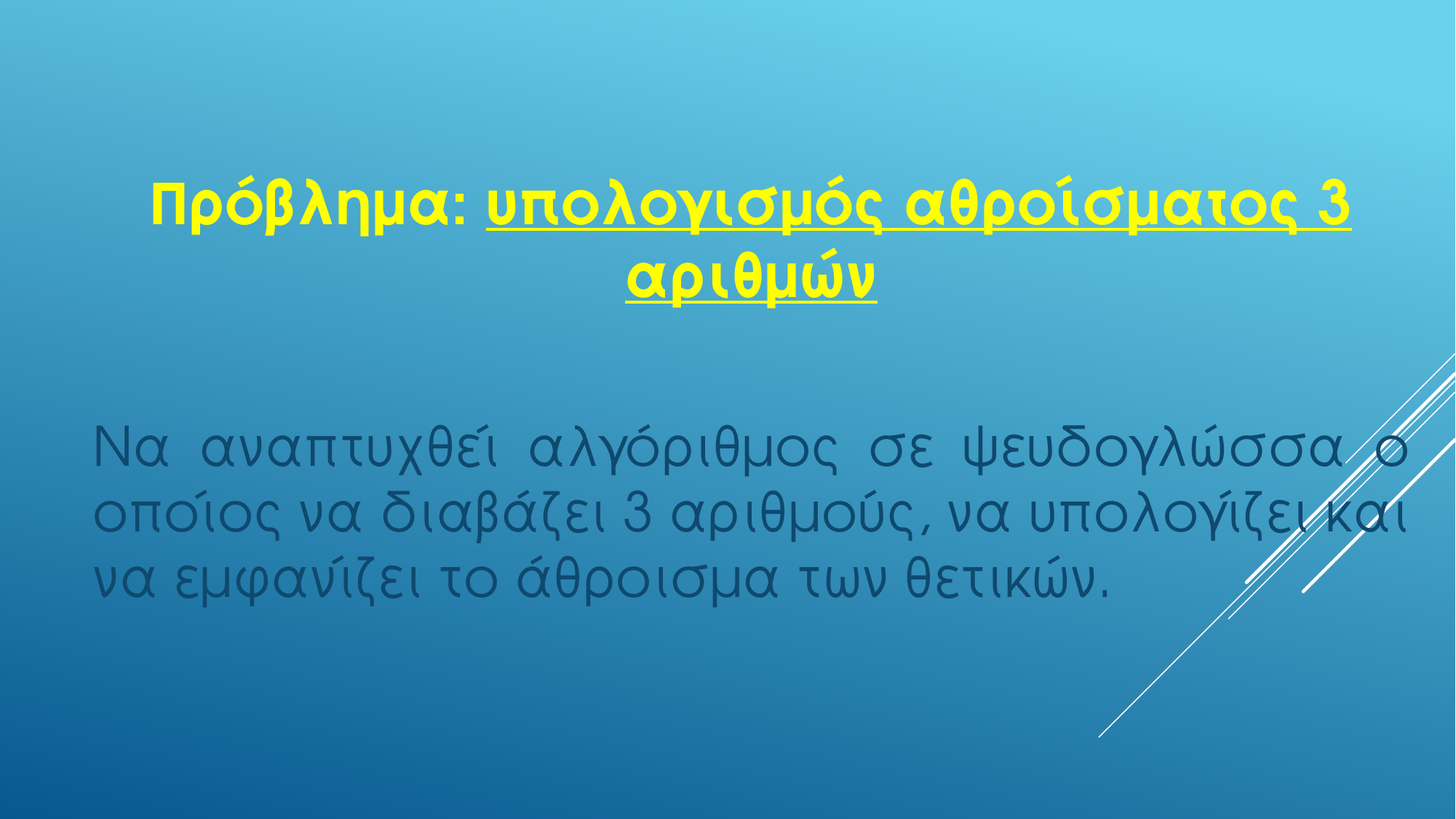

Πρόβλημα: υπολογισμός αθροίσματος 3 αριθμών

Να αναπτυχθεί αλγόριθμος σε ψευδογλώσσα ο οποίος να διαβάζει 3 αριθμούς, να υπολογίζει και να εμφανίζει το άθροισμα των θετικών.